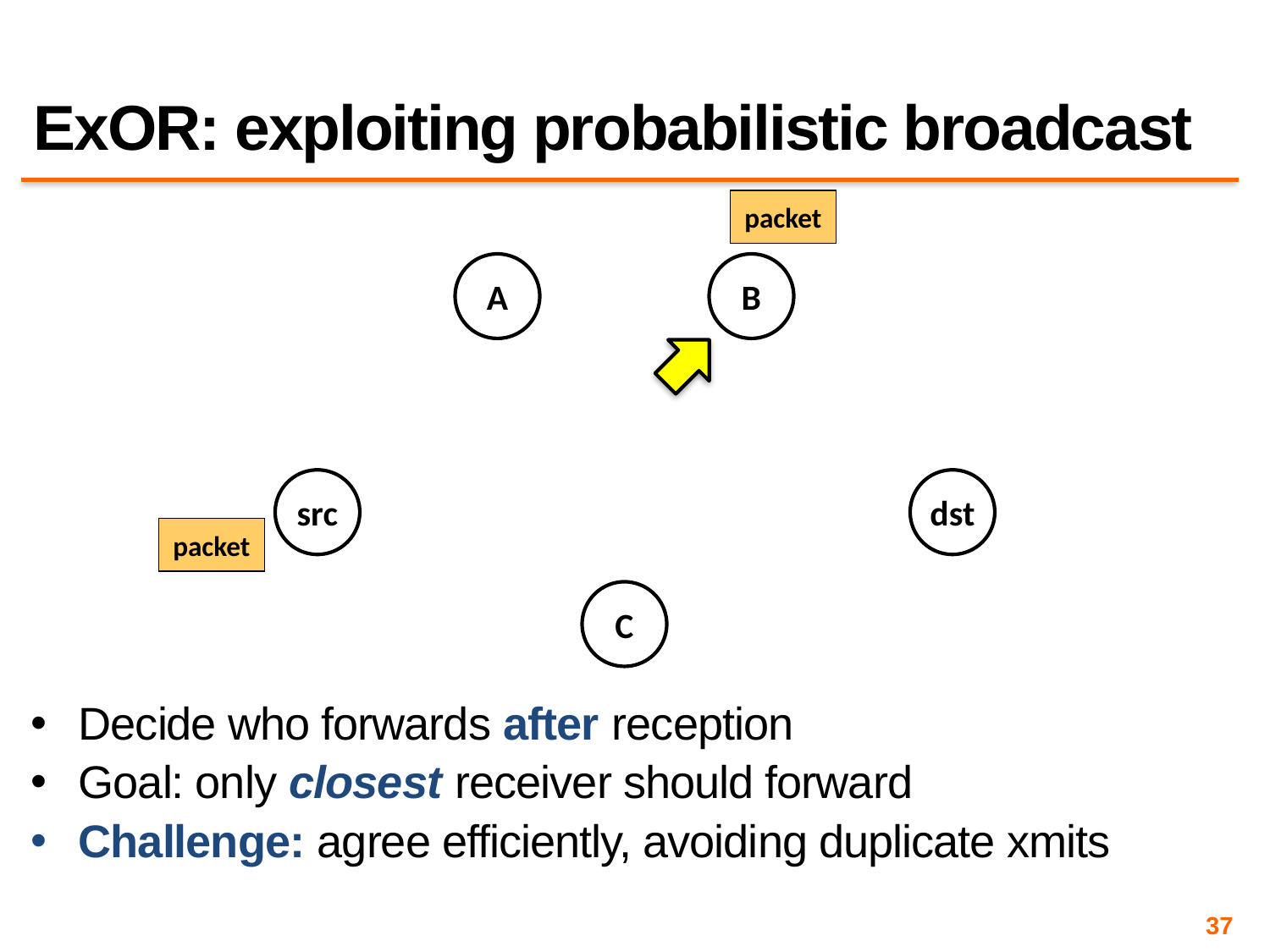

# ExOR: exploiting probabilistic broadcast
packet
packet
packet
packet
A
B

src
dst
packet
packet
packet
packet
packet
C
Decide who forwards after reception
Goal: only closest receiver should forward
Challenge: agree efficiently, avoiding duplicate xmits

37